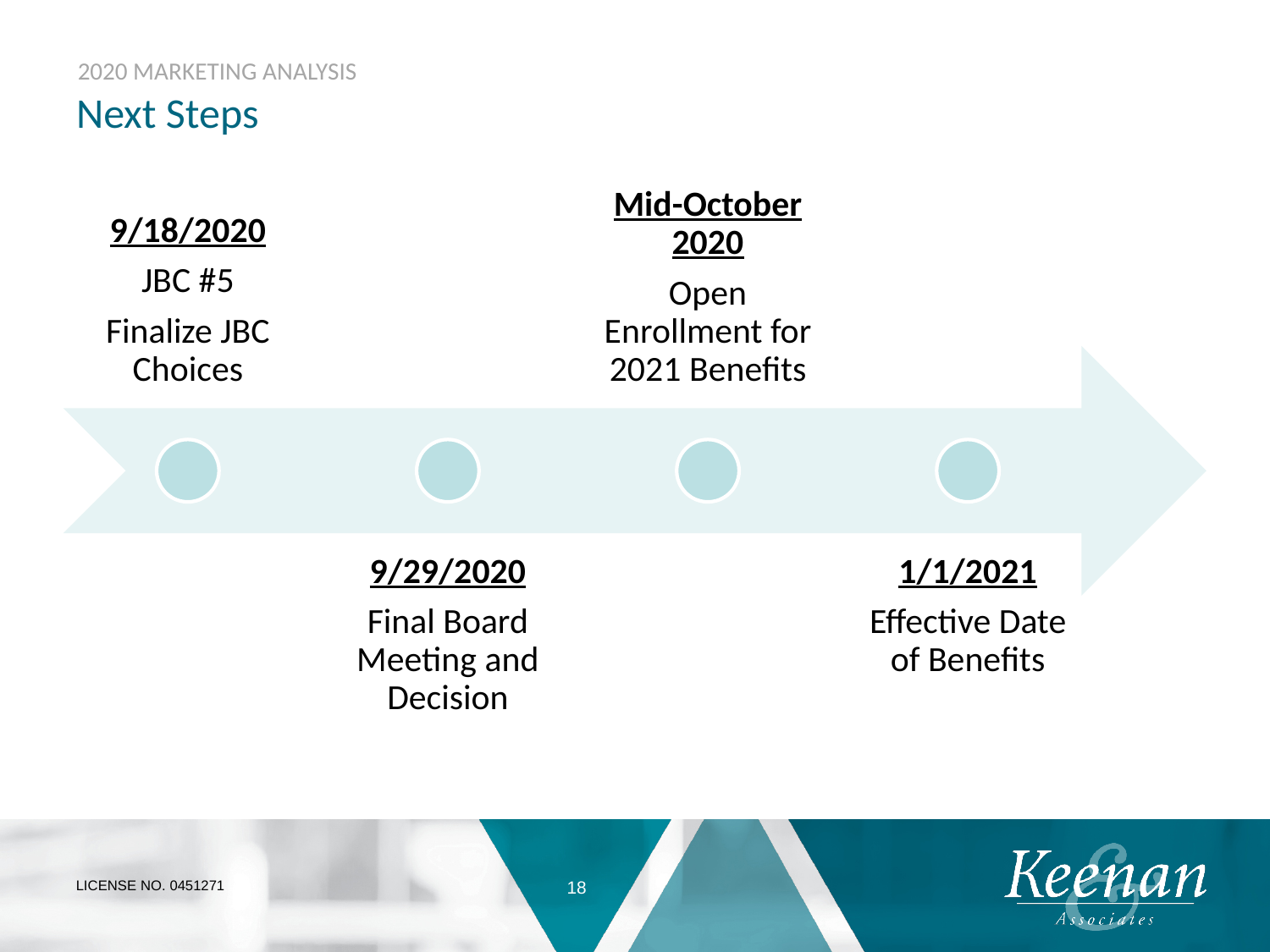

# Next Steps
9/18/2020
JBC #5
Finalize JBC Choices
9/29/2020
Final Board Meeting and Decision
Mid-October 2020
Open Enrollment for 2021 Benefits
1/1/2021
Effective Date of Benefits